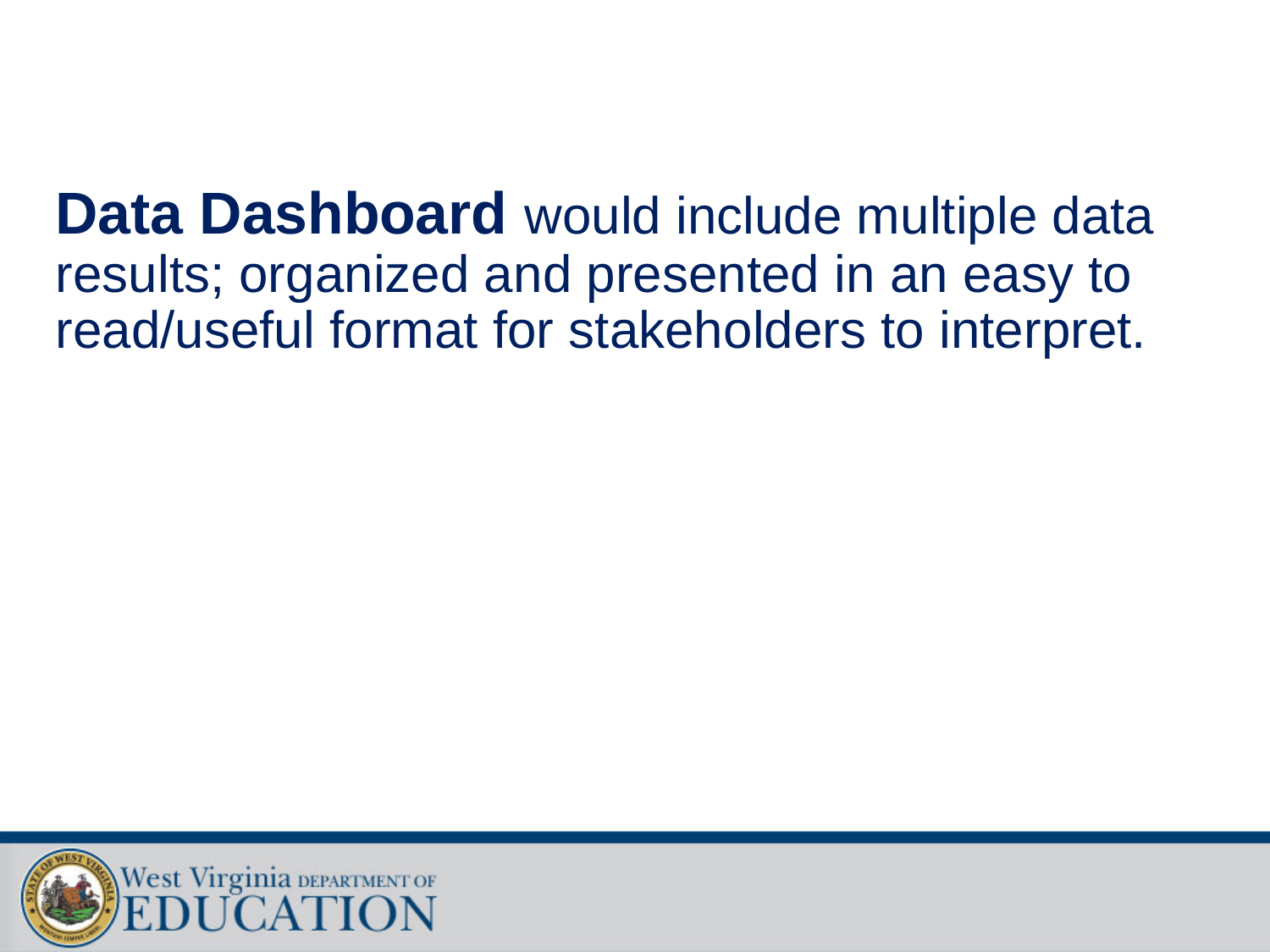

Data Dashboard would include multiple data results; organized and presented in an easy to read/useful format for stakeholders to interpret.